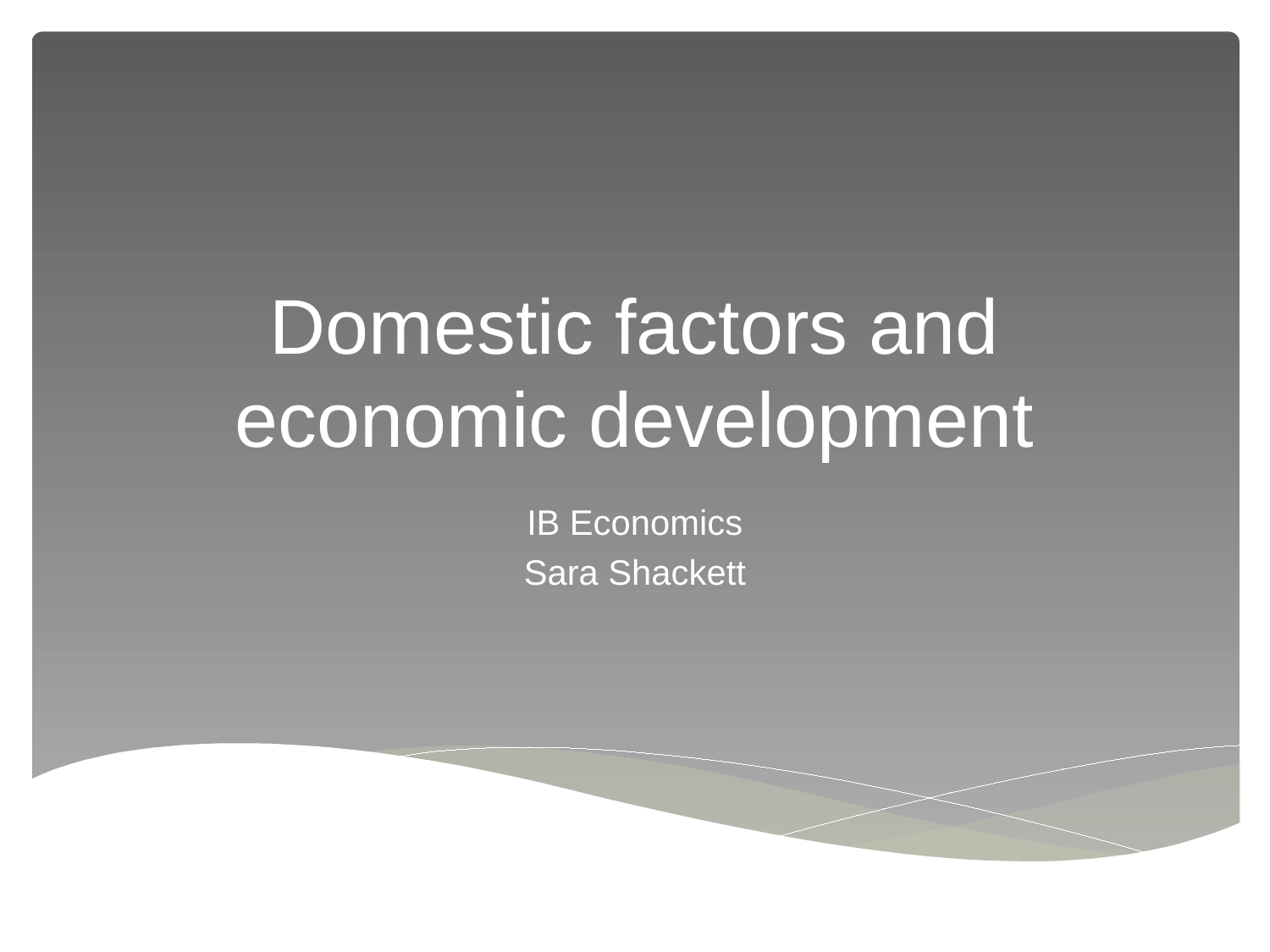

# Domestic factors and economic development
IB Economics
Sara Shackett